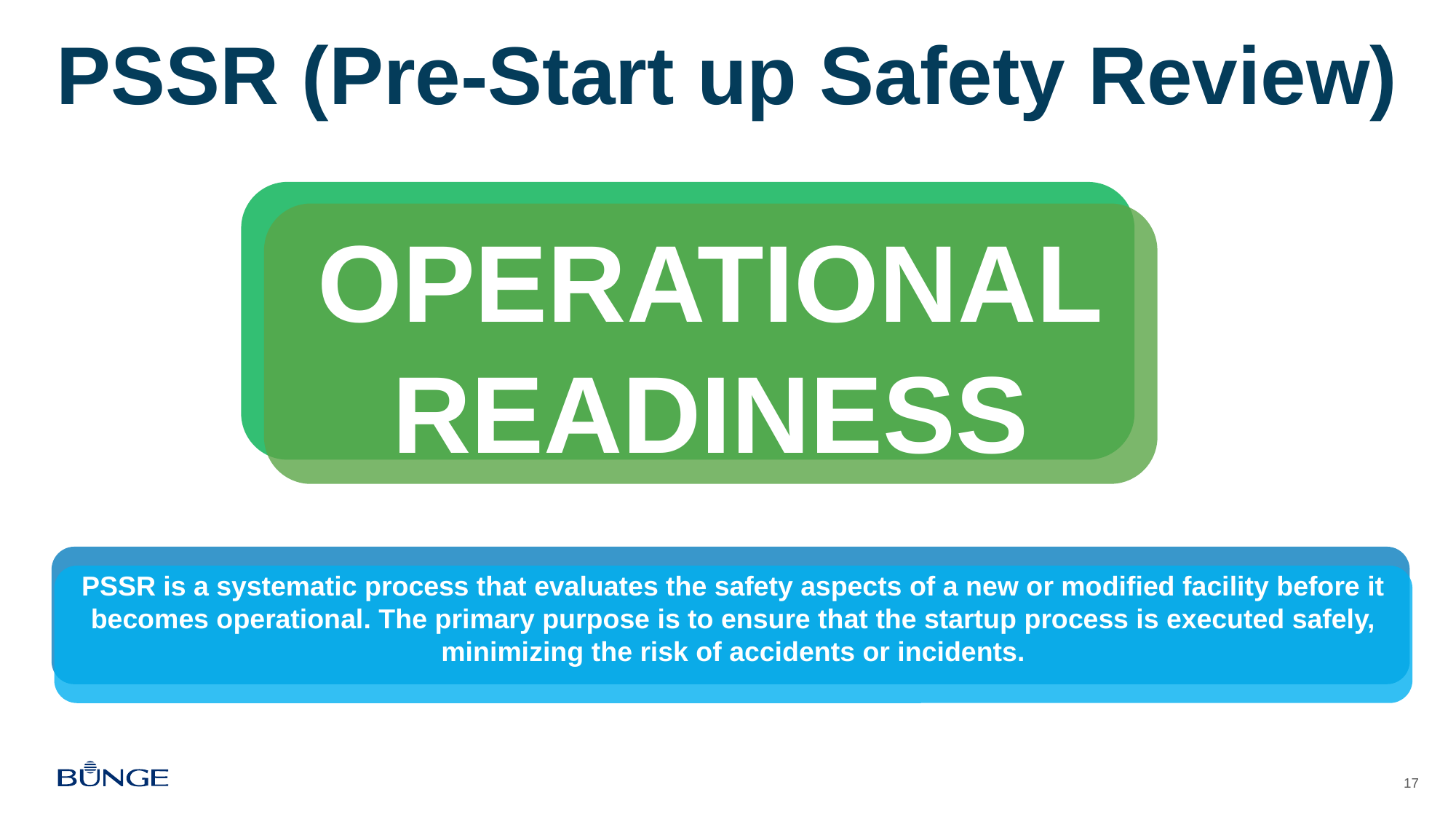

# PSSR (Pre-Start up Safety Review)

OPERATIONAL READINESS

PSSR is a systematic process that evaluates the safety aspects of a new or modified facility before it becomes operational. The primary purpose is to ensure that the startup process is executed safely, minimizing the risk of accidents or incidents.

17